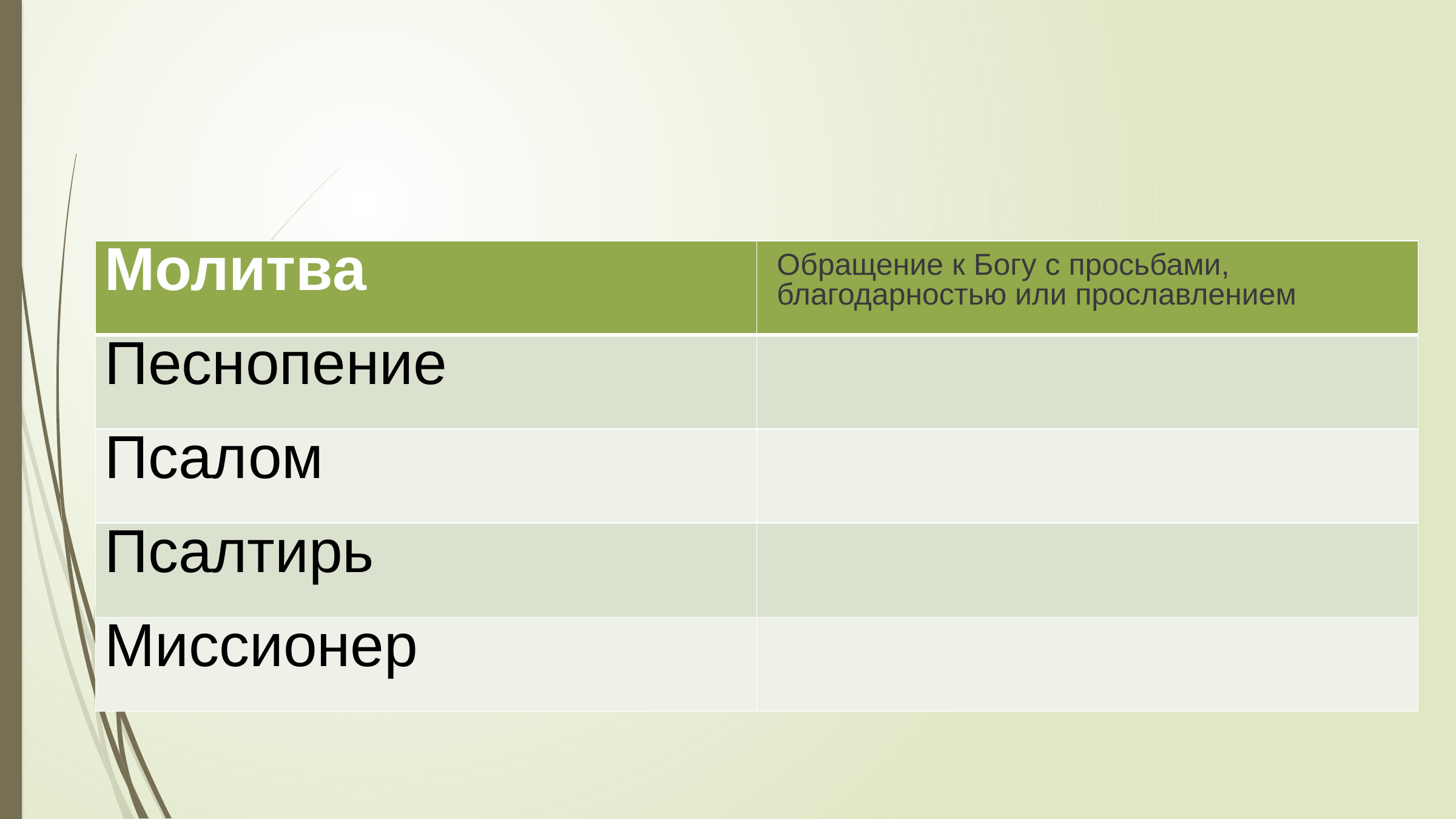

| Молитва |  |
| --- | --- |
| Песнопение |  |
| Псалом |  |
| Псалтирь |  |
| Миссионер |  |
Обращение к Богу с просьбами, благодарностью или прославлением